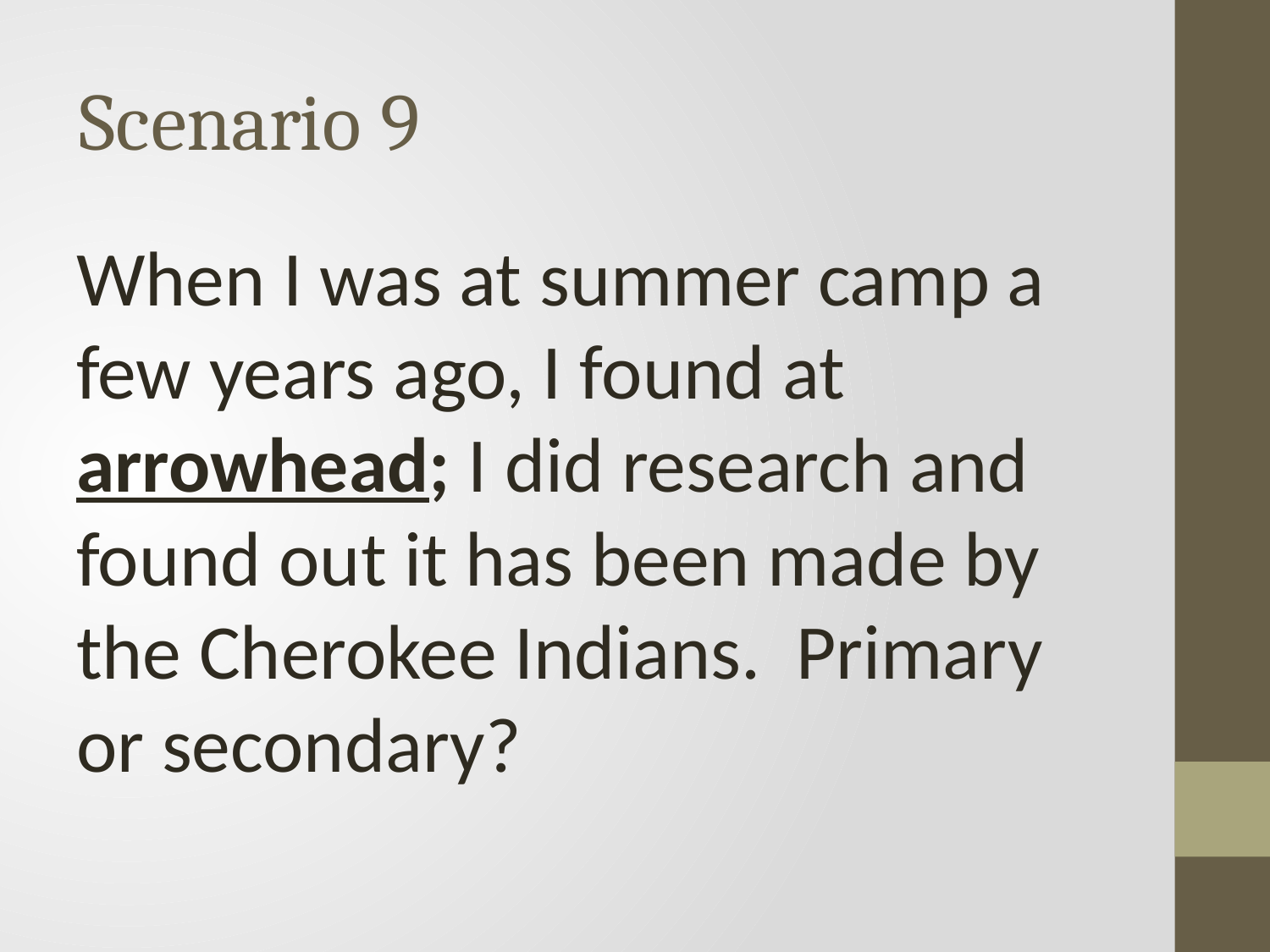

# Scenario 9
When I was at summer camp a few years ago, I found at arrowhead; I did research and found out it has been made by the Cherokee Indians.  Primary or secondary?